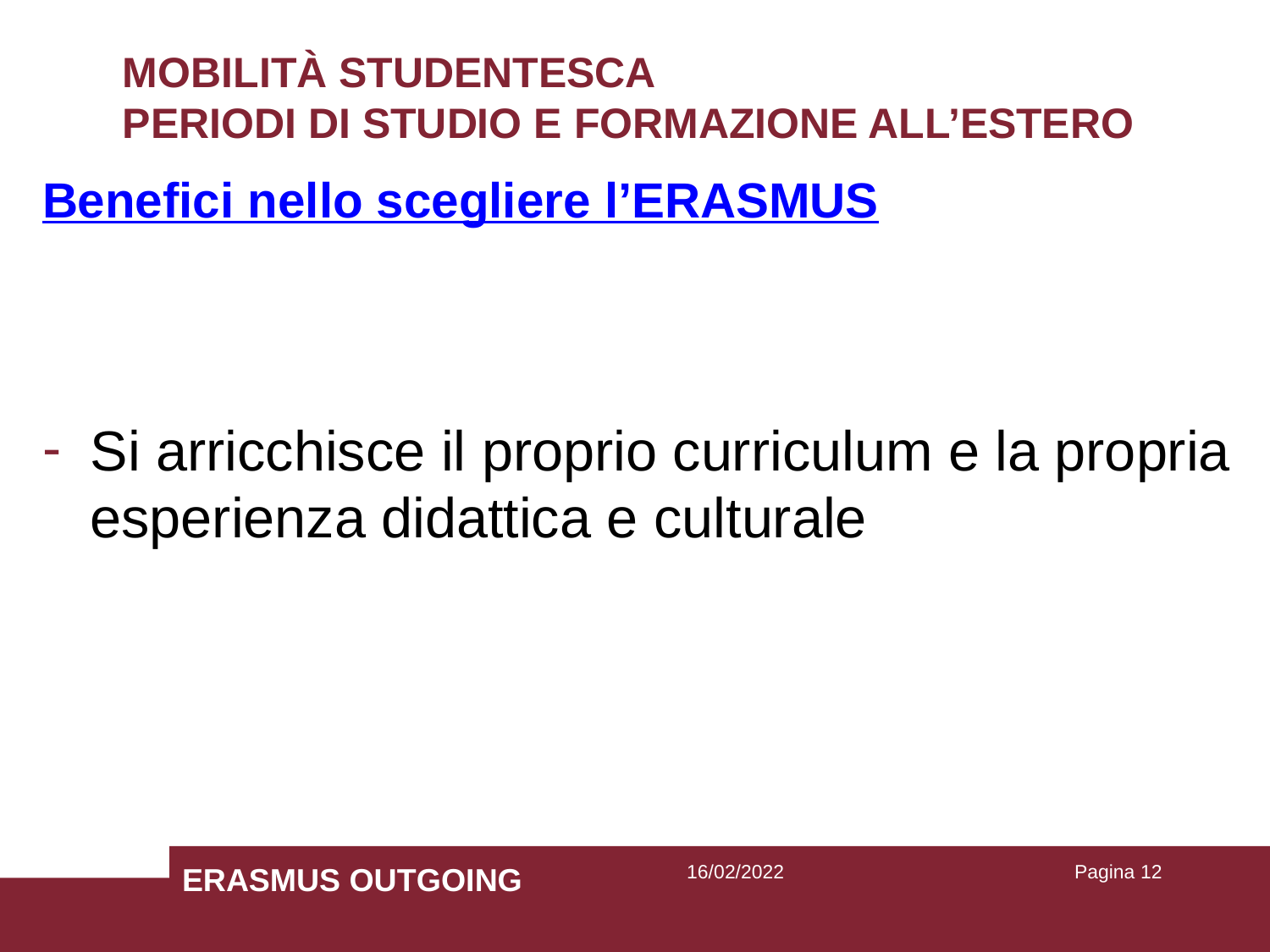

# MOBILITÀ STUDENTESCA PERIODI DI STUDIO E FORMAZIONE ALL’ESTERO
Benefici nello scegliere l’ERASMUS

Si arricchisce il proprio curriculum e la propria esperienza didattica e culturale

ERASMUS OUTGOING
16/02/2022

Pagina 12